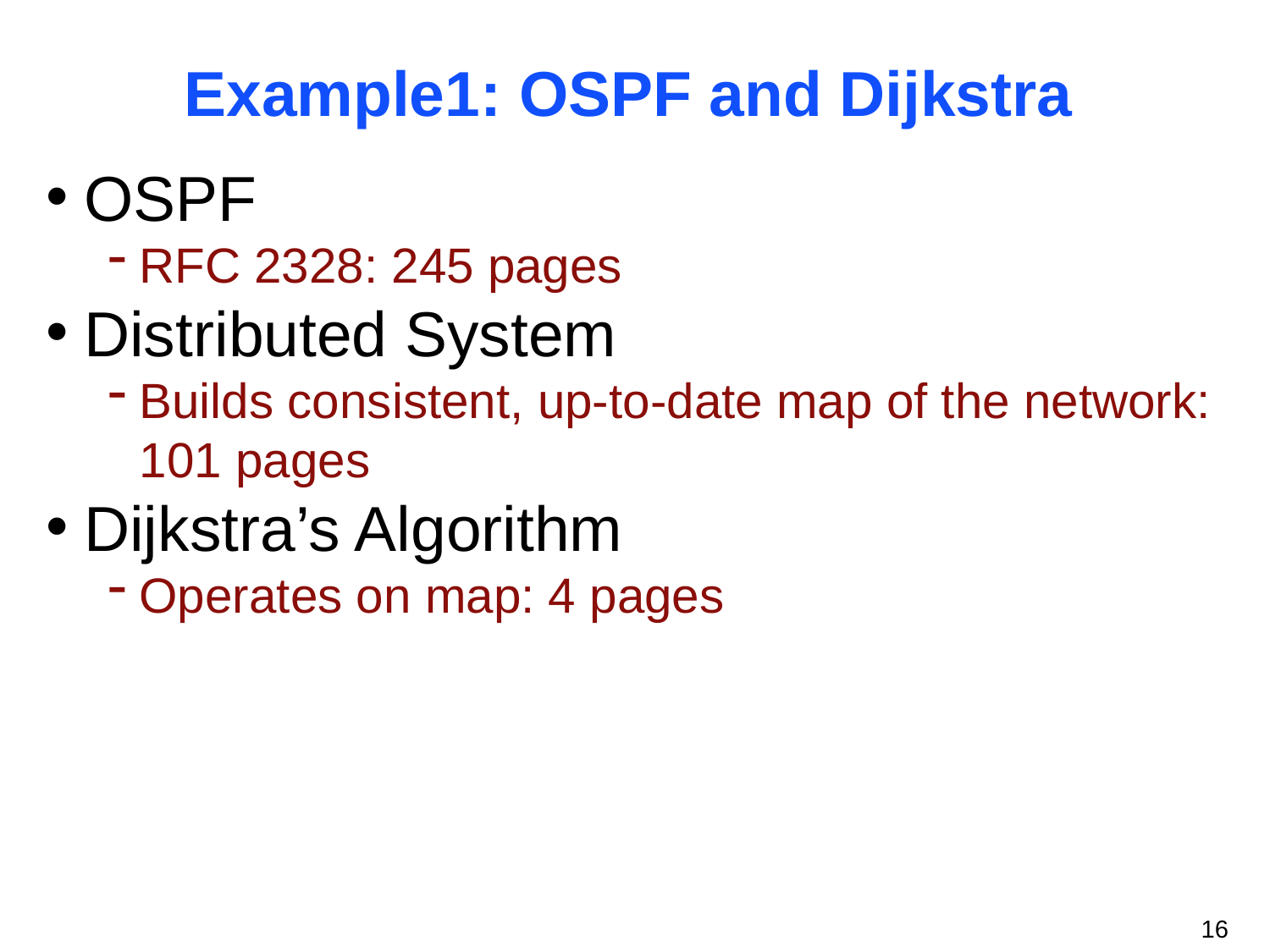

# Example1: OSPF and Dijkstra
OSPF
RFC 2328: 245 pages
Distributed System
Builds consistent, up-to-date map of the network: 101 pages
Dijkstra’s Algorithm
Operates on map: 4 pages
16